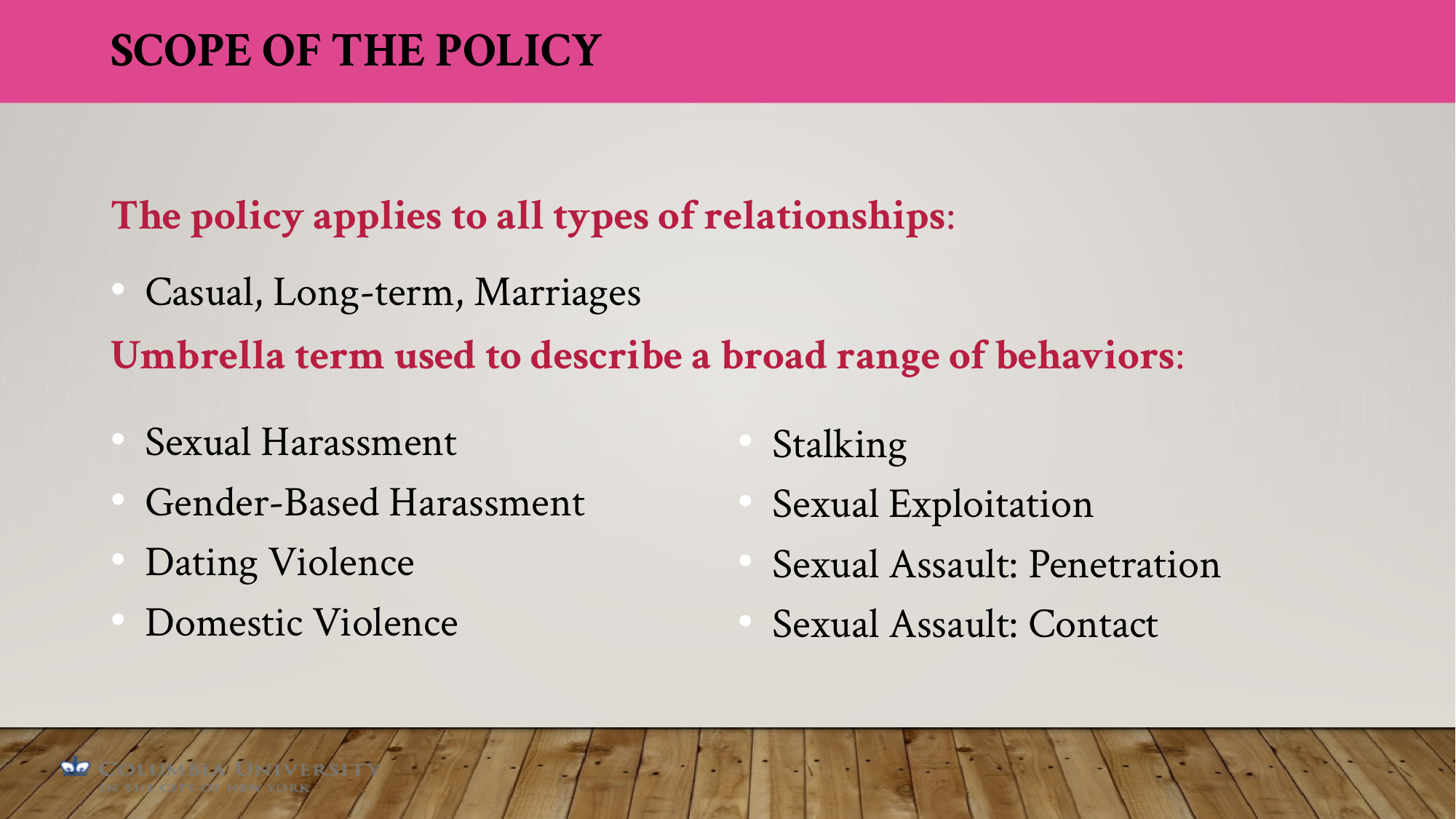

# Scope of the policy
The policy applies to all types of relationships:
Casual, Long-term, Marriages
Umbrella term used to describe a broad range of behaviors:

Sexual Harassment
Gender-Based Harassment
Dating Violence
Domestic Violence
Stalking
Sexual Exploitation
Sexual Assault: Penetration
Sexual Assault: Contact